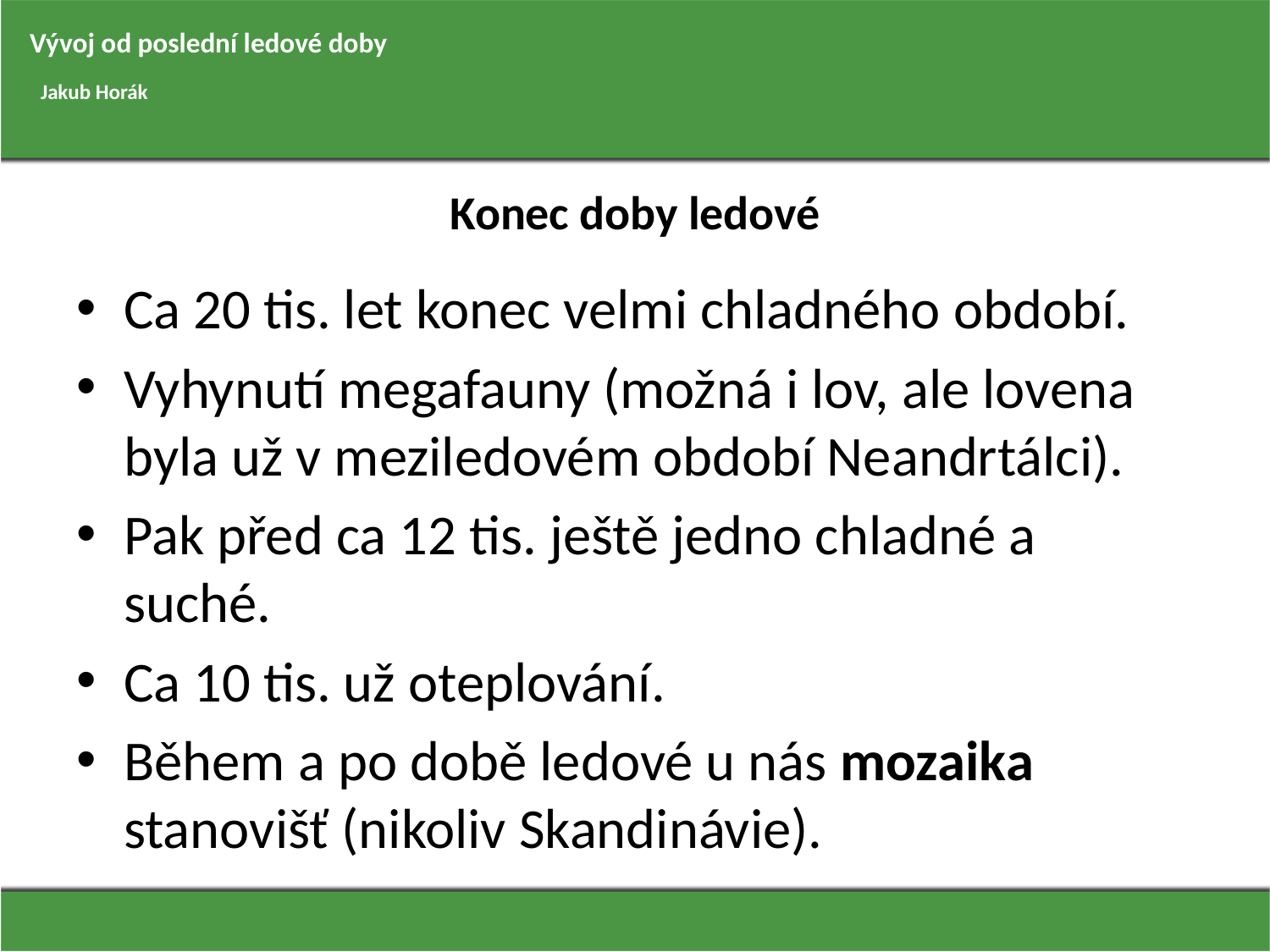

Vývoj od poslední ledové doby
Jakub Horák
# Konec doby ledové
Ca 20 tis. let konec velmi chladného období.
Vyhynutí megafauny (možná i lov, ale lovena byla už v meziledovém období Neandrtálci).
Pak před ca 12 tis. ještě jedno chladné a suché.
Ca 10 tis. už oteplování.
Během a po době ledové u nás mozaika stanovišť (nikoliv Skandinávie).